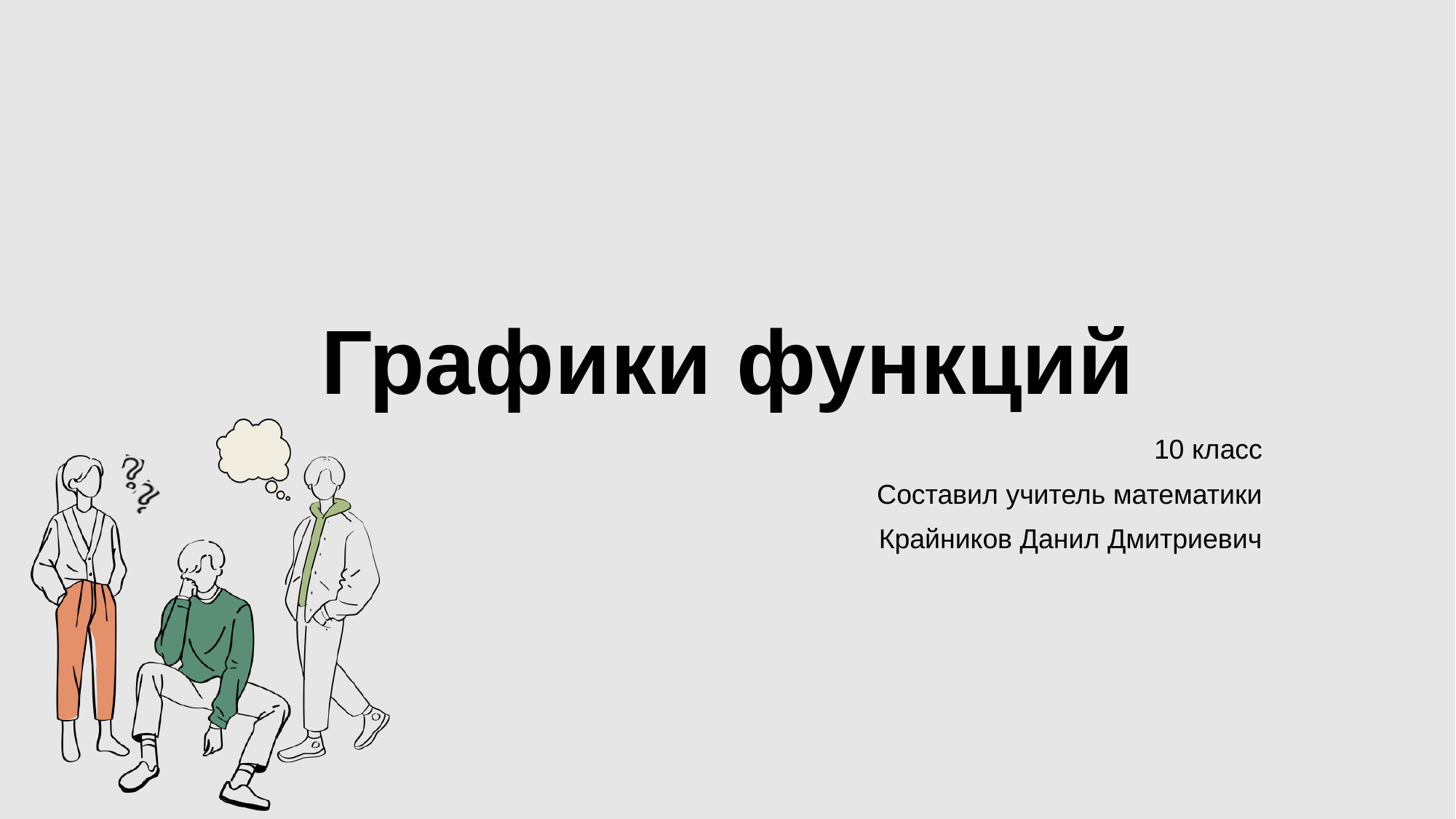

# Графики функций

10 класс
Составил учитель математики
Крайников Данил Дмитриевич